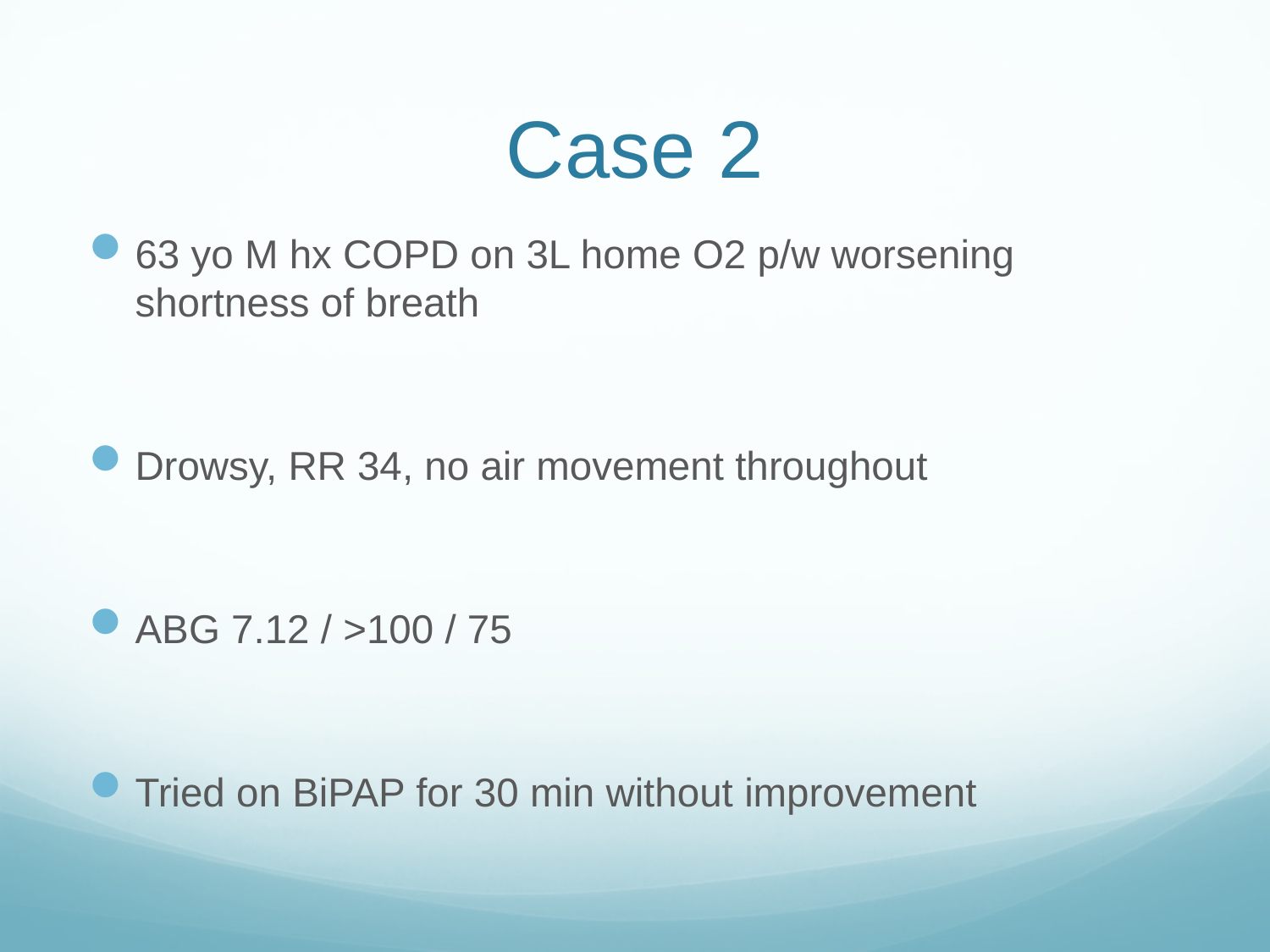

# Case 2
63 yo M hx COPD on 3L home O2 p/w worsening shortness of breath

Drowsy, RR 34, no air movement throughout

ABG 7.12 / >100 / 75

Tried on BiPAP for 30 min without improvement